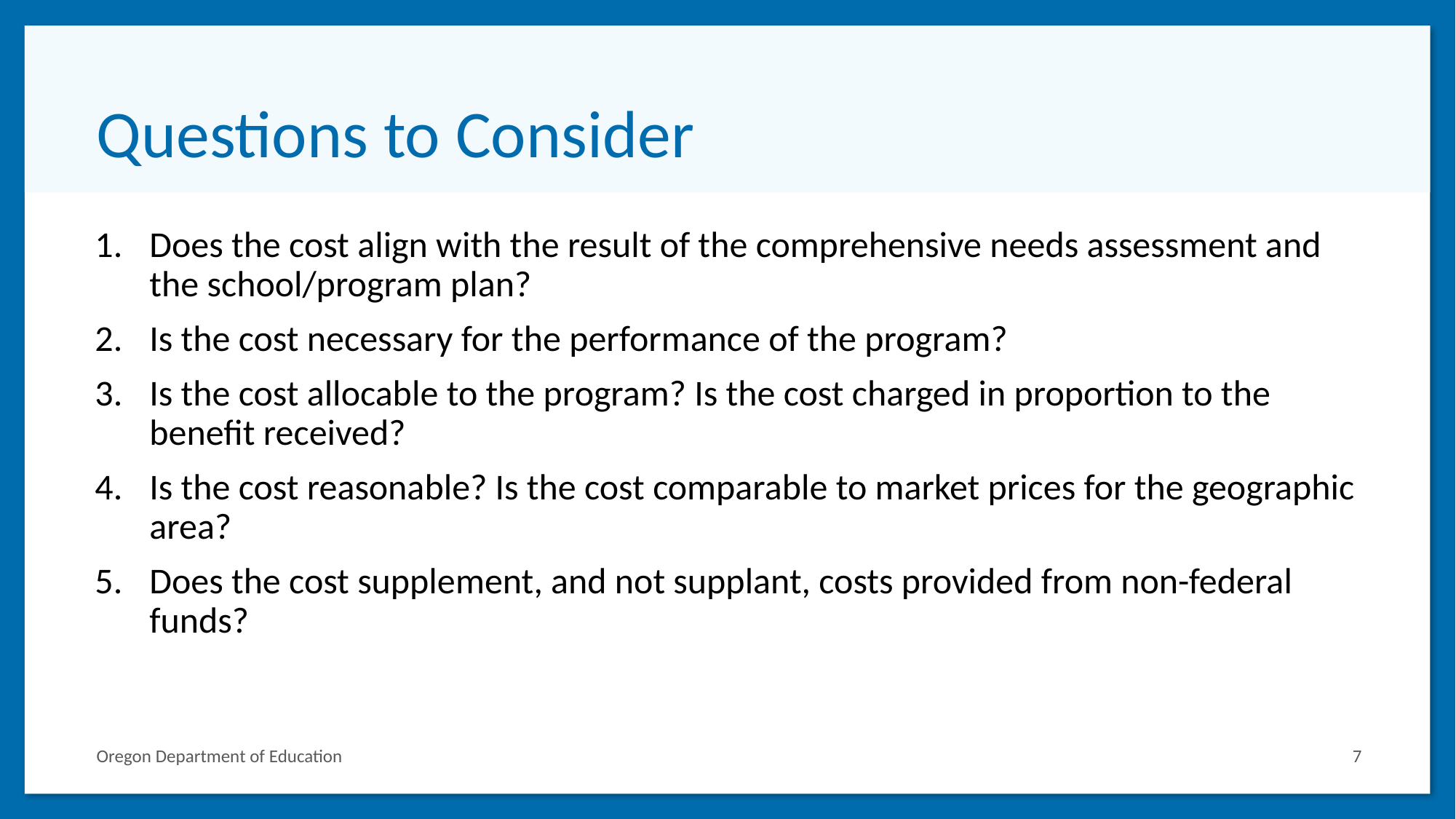

# Questions to Consider
Does the cost align with the result of the comprehensive needs assessment and the school/program plan?
Is the cost necessary for the performance of the program?
Is the cost allocable to the program? Is the cost charged in proportion to the benefit received?
Is the cost reasonable? Is the cost comparable to market prices for the geographic area?
Does the cost supplement, and not supplant, costs provided from non-federal funds?
Oregon Department of Education
7